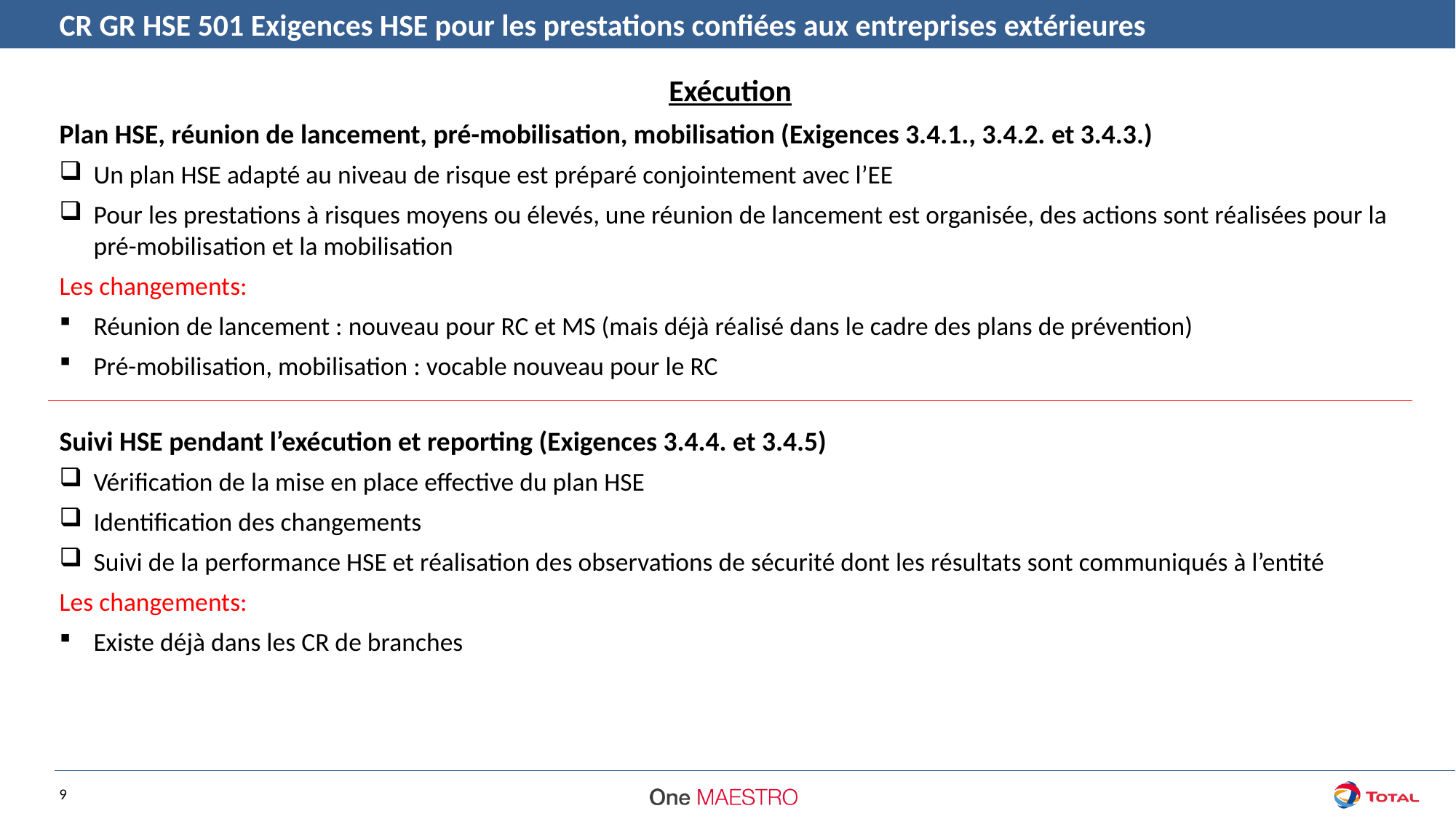

CR GR HSE 501 Exigences HSE pour les prestations confiées aux entreprises extérieures
Exécution
Plan HSE, réunion de lancement, pré-mobilisation, mobilisation (Exigences 3.4.1., 3.4.2. et 3.4.3.)
Un plan HSE adapté au niveau de risque est préparé conjointement avec l’EE
Pour les prestations à risques moyens ou élevés, une réunion de lancement est organisée, des actions sont réalisées pour la pré-mobilisation et la mobilisation
Les changements:
Réunion de lancement : nouveau pour RC et MS (mais déjà réalisé dans le cadre des plans de prévention)
Pré-mobilisation, mobilisation : vocable nouveau pour le RC
Suivi HSE pendant l’exécution et reporting (Exigences 3.4.4. et 3.4.5)
Vérification de la mise en place effective du plan HSE
Identification des changements
Suivi de la performance HSE et réalisation des observations de sécurité dont les résultats sont communiqués à l’entité
Les changements:
Existe déjà dans les CR de branches